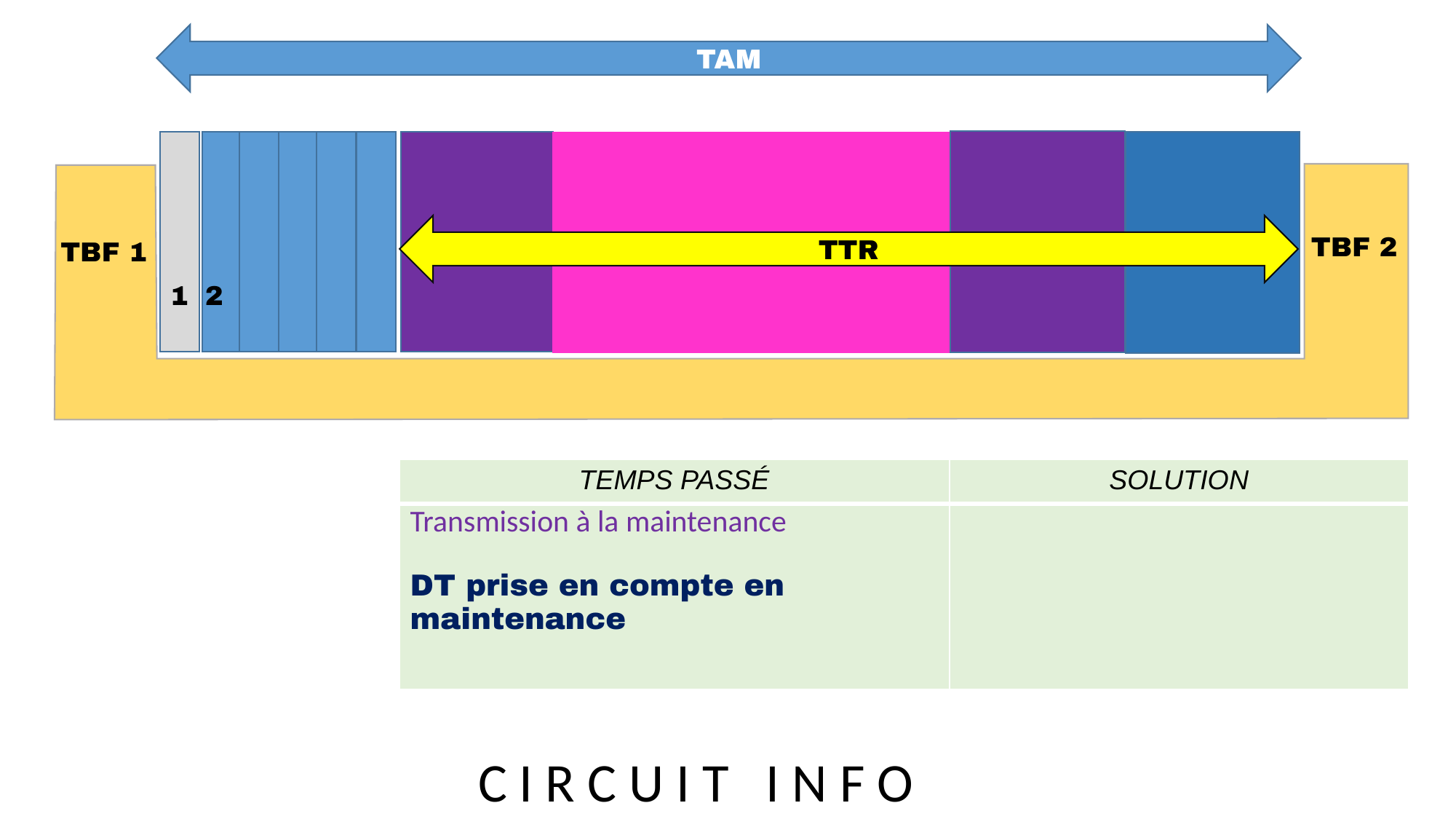

TAM

TTR
TBF 2
TBF 1
1
2
| TEMPS PASSÉ | SOLUTION |
| --- | --- |
| Transmission à la maintenance DT prise en compte en maintenance |  |
C I R C U I T   I N F O